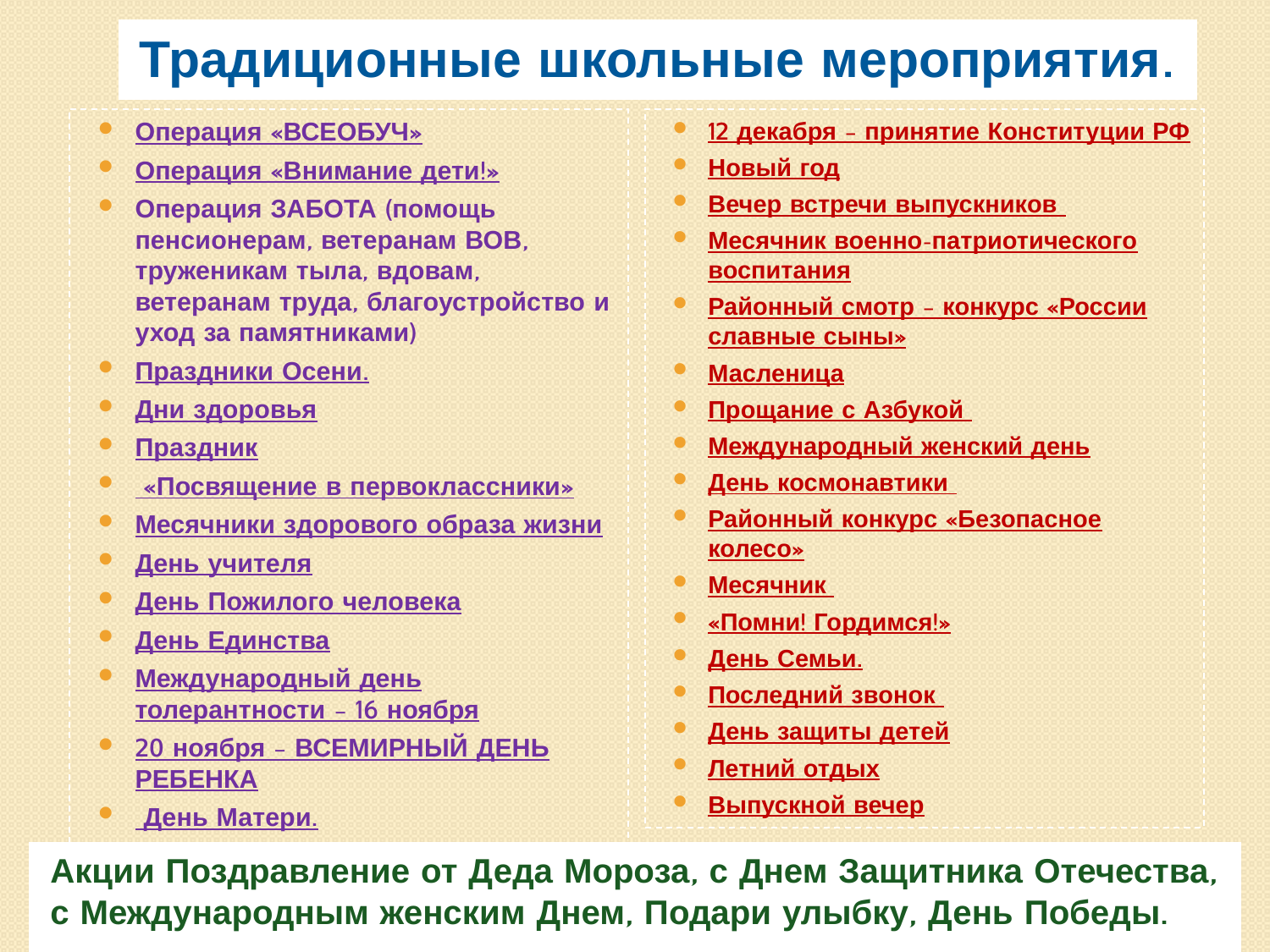

Традиционные школьные мероприятия.

Операция «ВСЕОБУЧ»
Операция «Внимание дети!»
Операция ЗАБОТА (помощь пенсионерам, ветеранам ВОВ, труженикам тыла, вдовам, ветеранам труда, благоустройство и уход за памятниками)
Праздники Осени.
Дни здоровья
Праздник
 «Посвящение в первоклассники»
Месячники здорового образа жизни
День учителя
День Пожилого человека
День Единства
Международный день толерантности – 16 ноября
20 ноября – ВСЕМИРНЫЙ ДЕНЬ РЕБЕНКА
 День Матери.

12 декабря – принятие Конституции РФ
Новый год
Вечер встречи выпускников
Месячник военно-патриотического воспитания
Районный смотр – конкурс «России славные сыны»
Масленица
Прощание с Азбукой
Международный женский день
День космонавтики
Районный конкурс «Безопасное колесо»
Месячник
«Помни! Гордимся!»
День Семьи.
Последний звонок
День защиты детей
Летний отдых
Выпускной вечер

Акции Поздравление от Деда Мороза, с Днем Защитника Отечества,
с Международным женским Днем, Подари улыбку, День Победы.